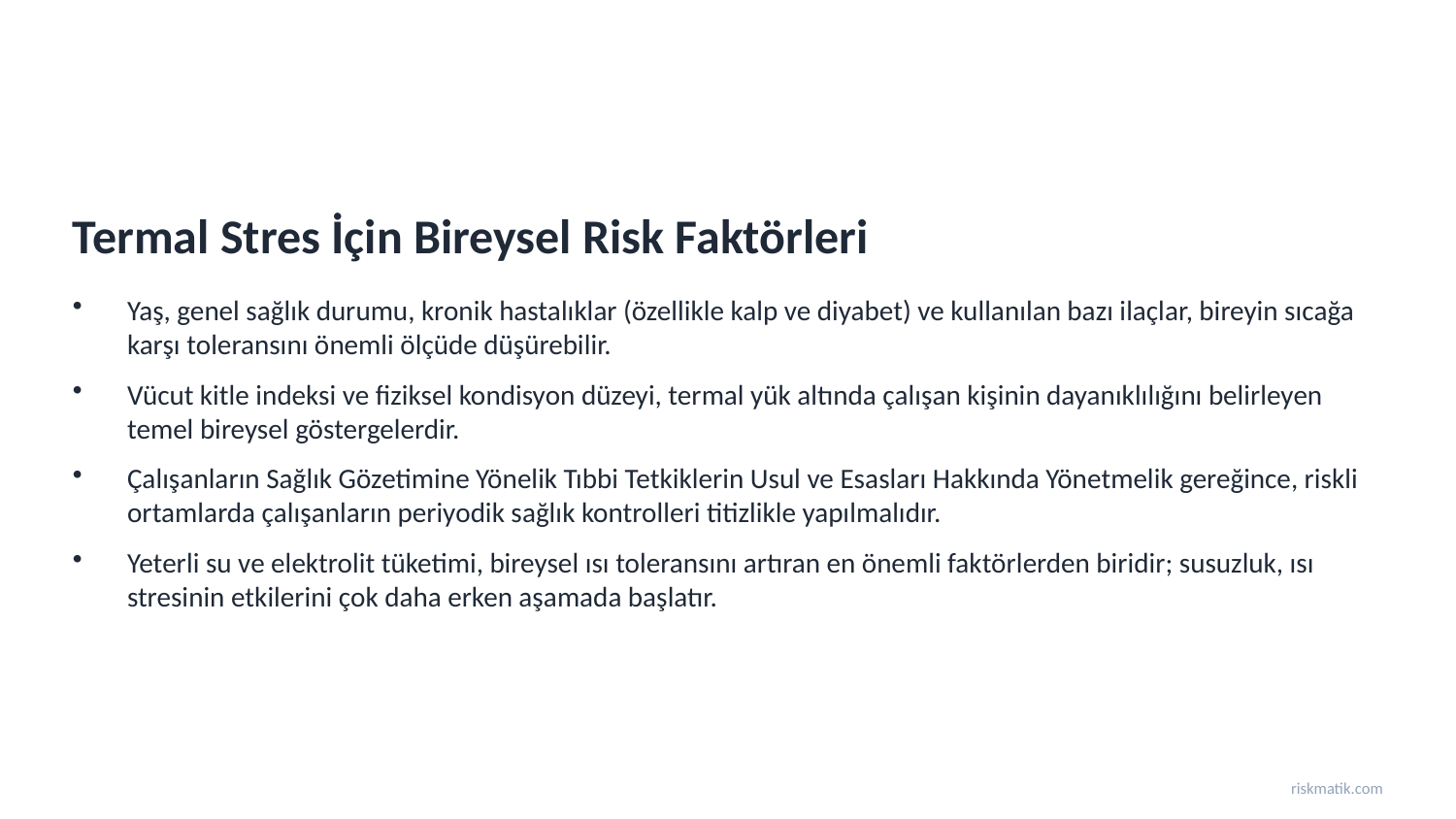

Termal Stres İçin Bireysel Risk Faktörleri
Yaş, genel sağlık durumu, kronik hastalıklar (özellikle kalp ve diyabet) ve kullanılan bazı ilaçlar, bireyin sıcağa karşı toleransını önemli ölçüde düşürebilir.
Vücut kitle indeksi ve fiziksel kondisyon düzeyi, termal yük altında çalışan kişinin dayanıklılığını belirleyen temel bireysel göstergelerdir.
Çalışanların Sağlık Gözetimine Yönelik Tıbbi Tetkiklerin Usul ve Esasları Hakkında Yönetmelik gereğince, riskli ortamlarda çalışanların periyodik sağlık kontrolleri titizlikle yapılmalıdır.
Yeterli su ve elektrolit tüketimi, bireysel ısı toleransını artıran en önemli faktörlerden biridir; susuzluk, ısı stresinin etkilerini çok daha erken aşamada başlatır.
riskmatik.com